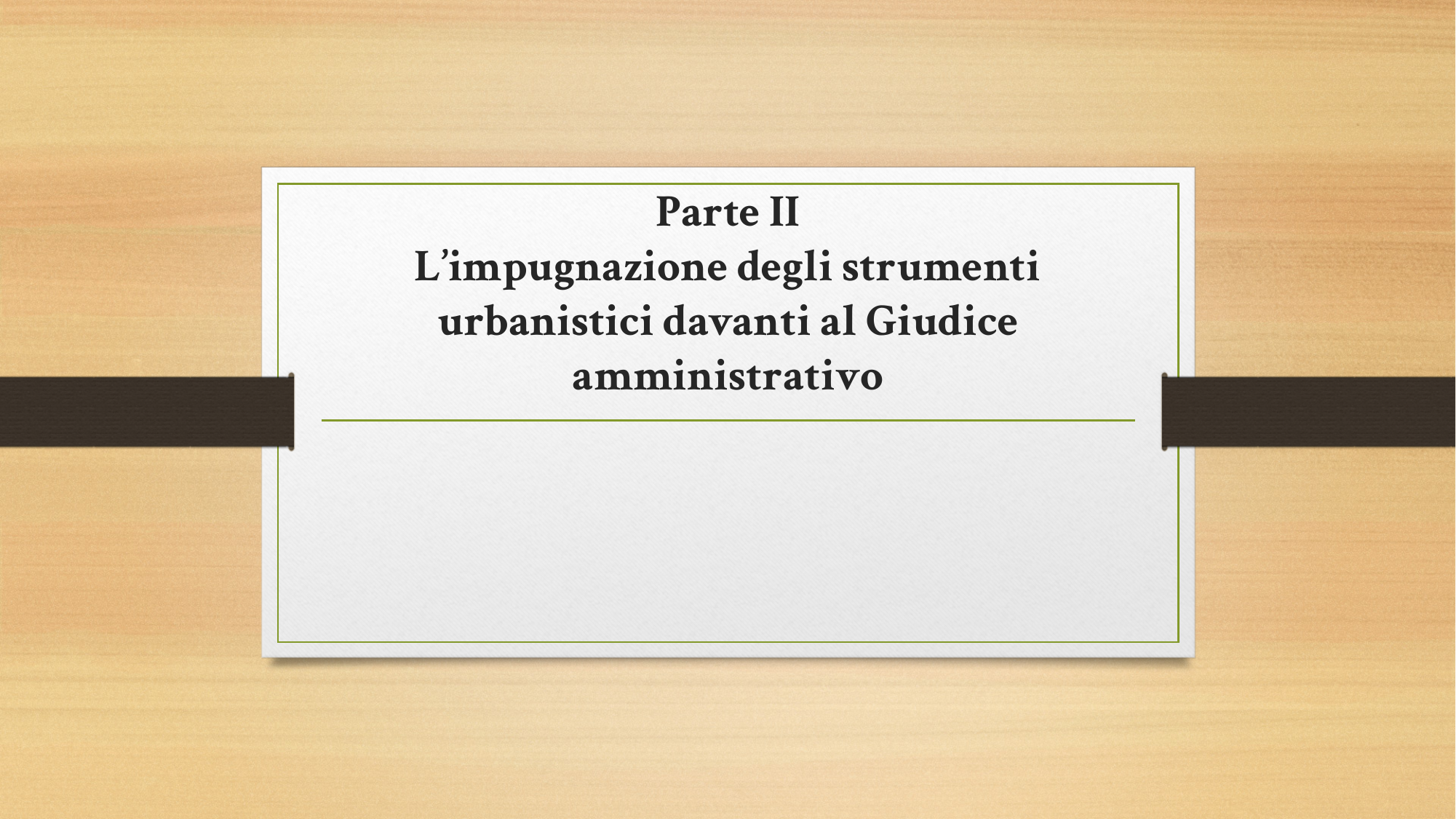

# Parte II L’impugnazione degli strumenti urbanistici davanti al Giudice amministrativo